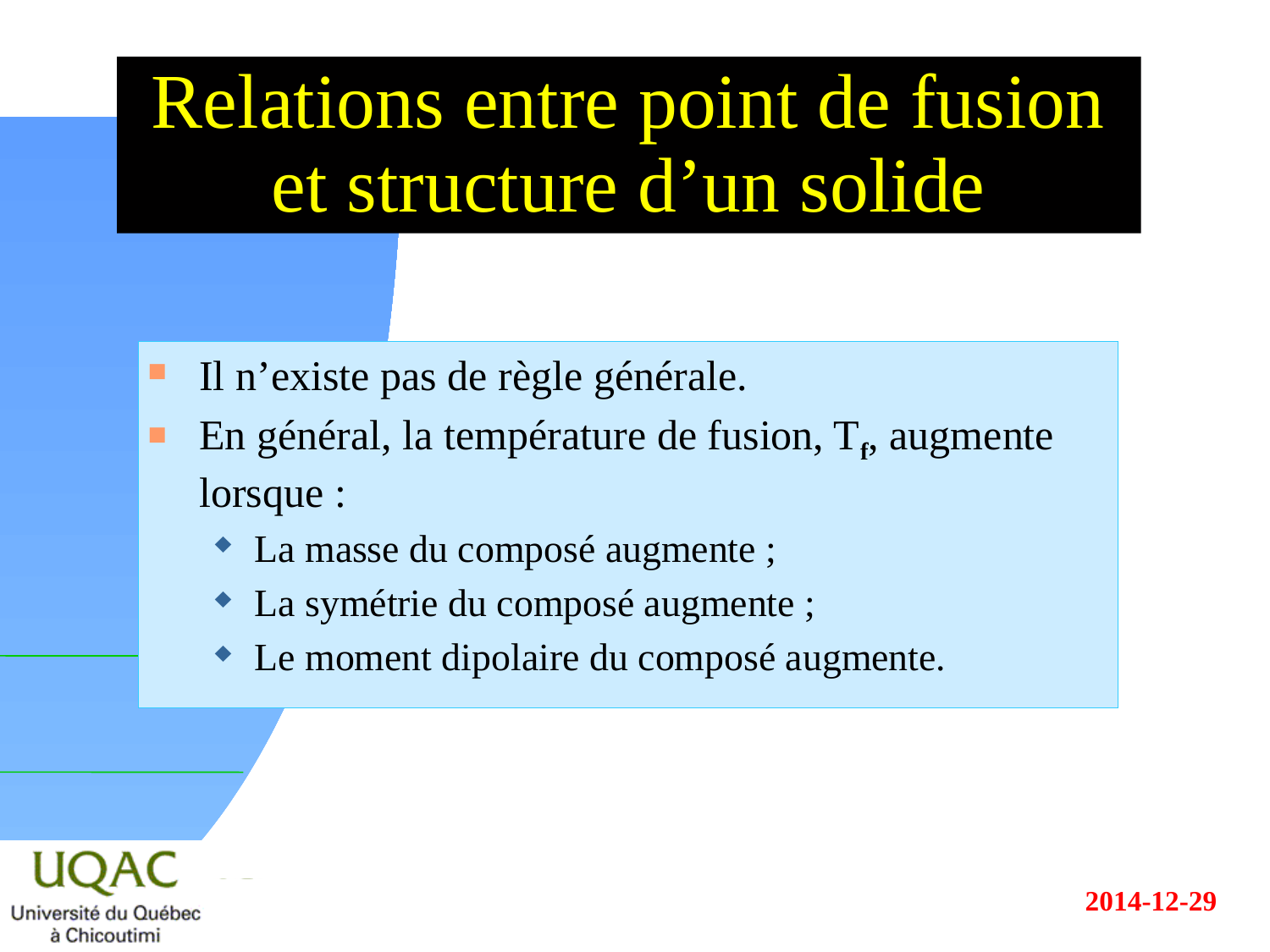

# Relations entre point de fusion et structure d’un solide
Il n’existe pas de règle générale.
En général, la température de fusion, Tf, augmente lorsque :
La masse du composé augmente ;
La symétrie du composé augmente ;
Le moment dipolaire du composé augmente.